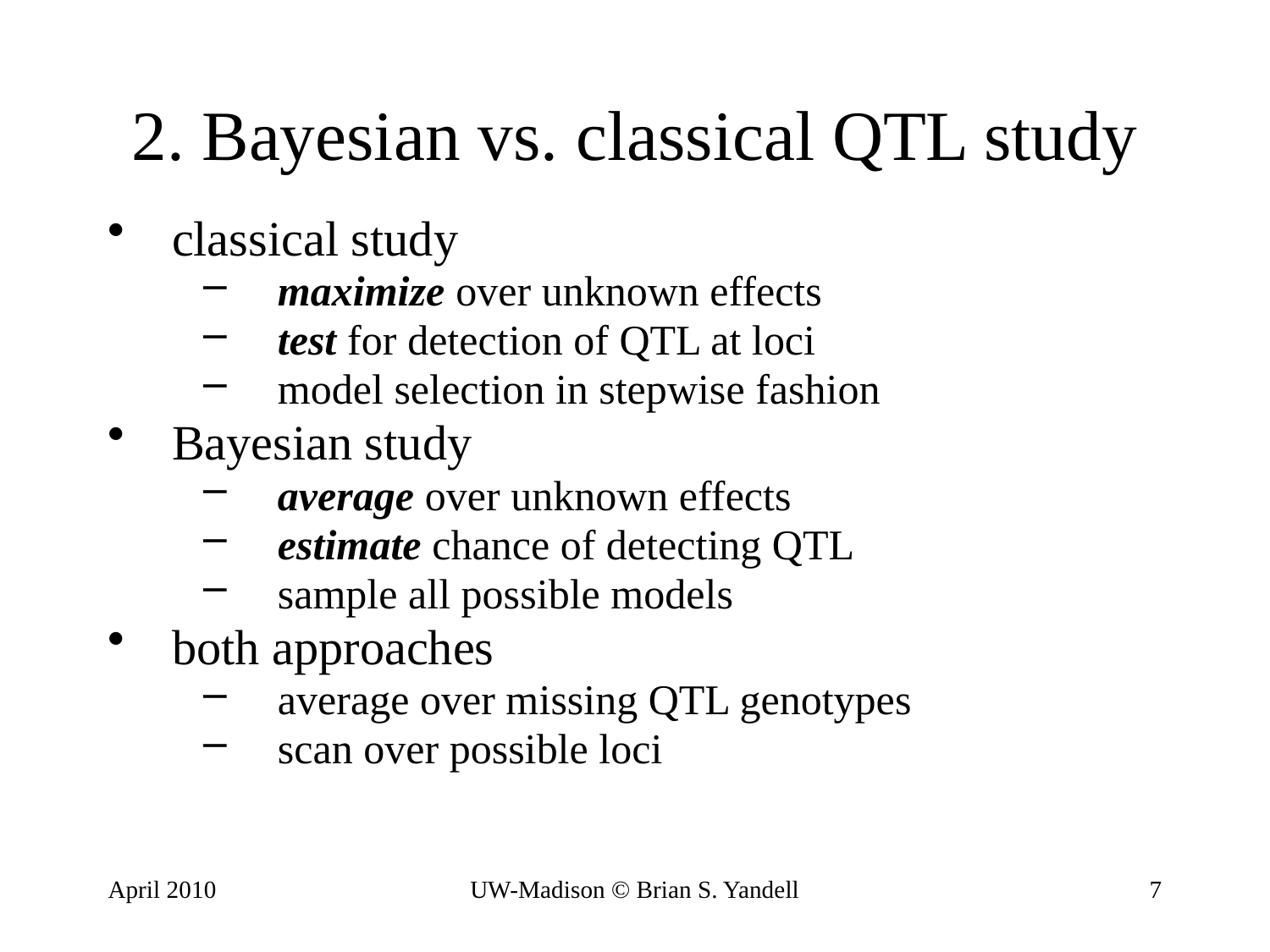

# 2. Bayesian vs. classical QTL study
classical study
maximize over unknown effects
test for detection of QTL at loci
model selection in stepwise fashion
Bayesian study
average over unknown effects
estimate chance of detecting QTL
sample all possible models
both approaches
average over missing QTL genotypes
scan over possible loci
April 2010
UW-Madison © Brian S. Yandell
7